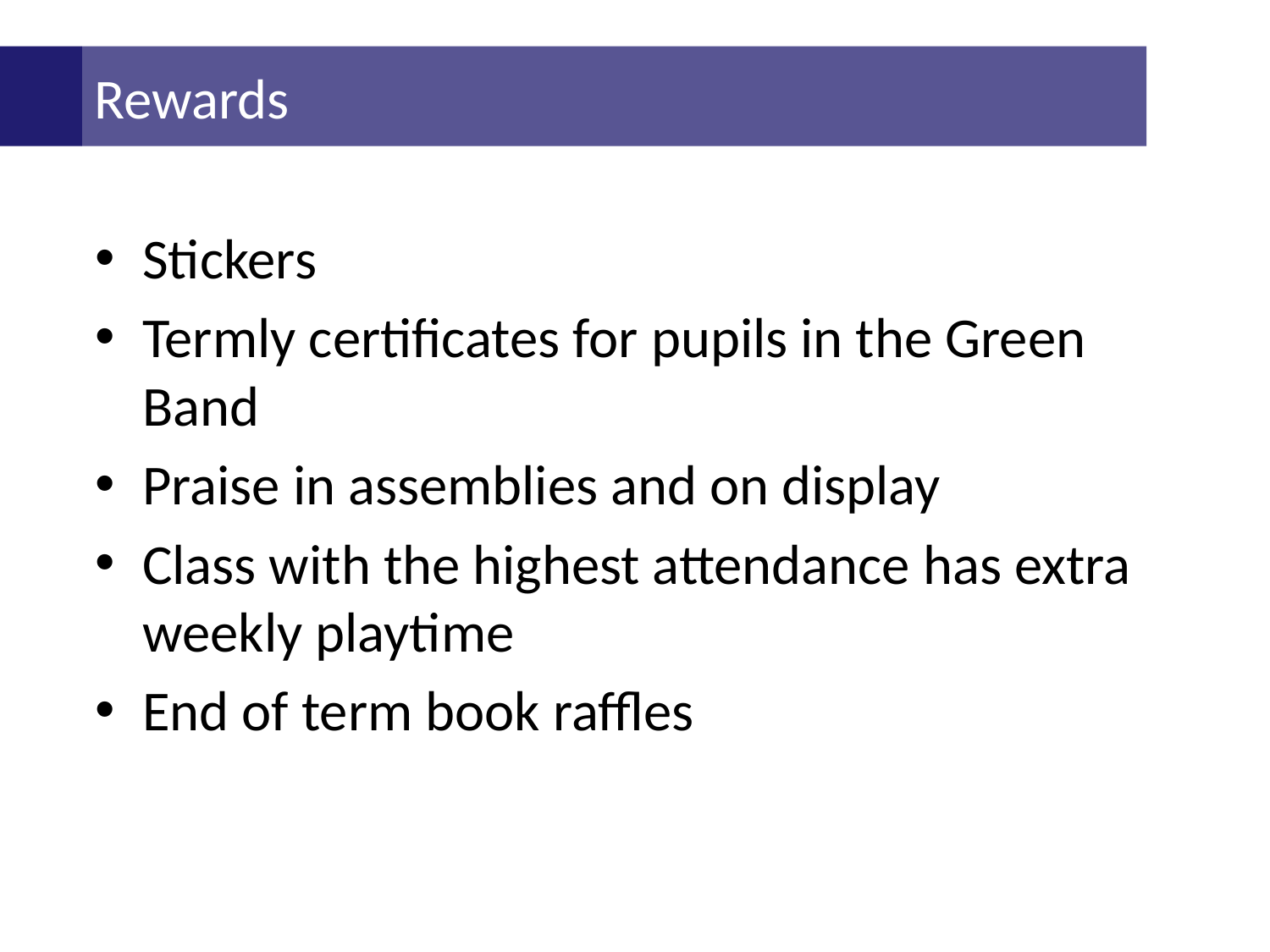

Rewards

Stickers
Termly certificates for pupils in the Green Band
Praise in assemblies and on display
Class with the highest attendance has extra weekly playtime
End of term book raffles